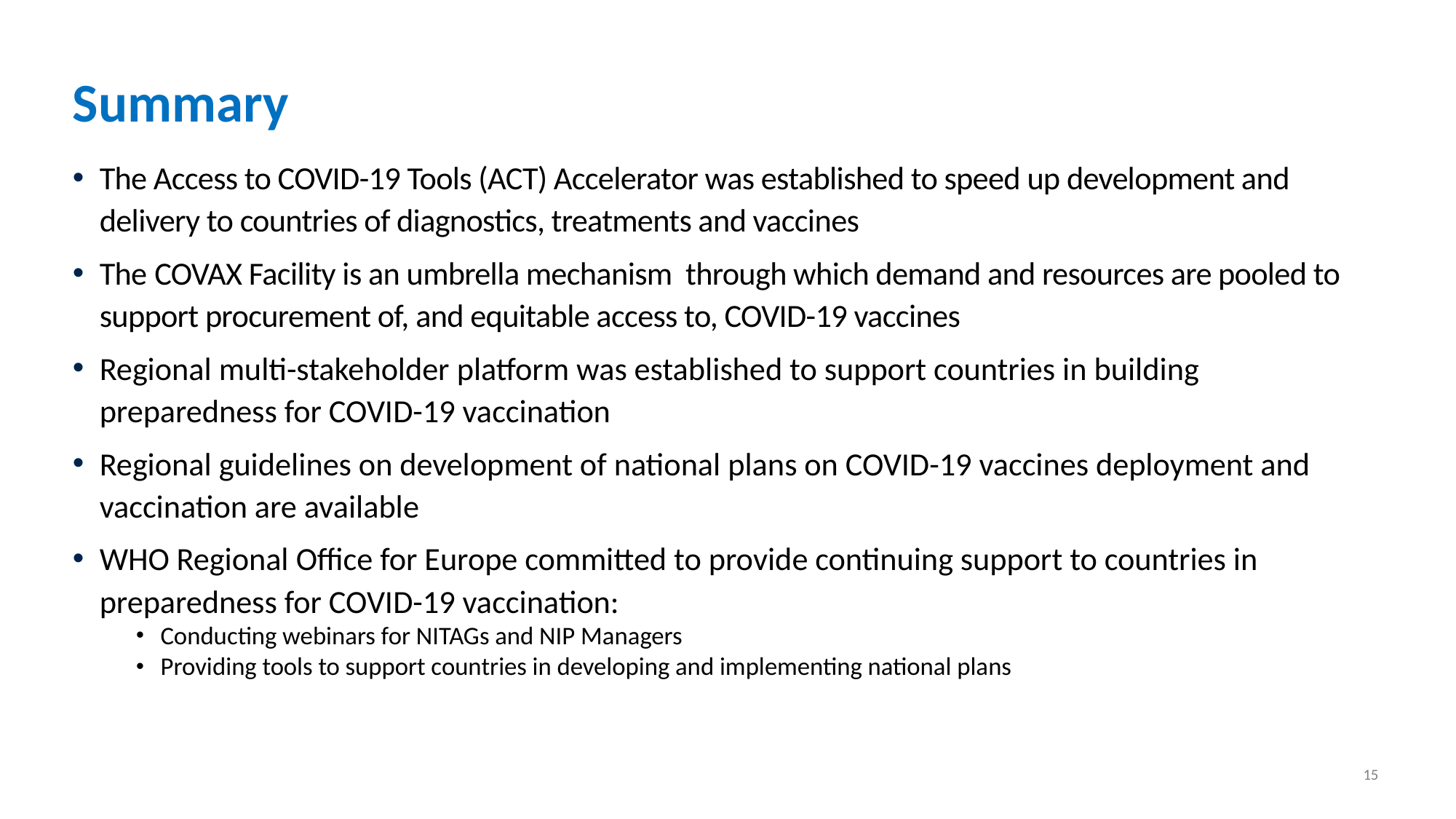

# Summary
The Access to COVID-19 Tools (ACT) Accelerator was established to speed up development and delivery to countries of diagnostics, treatments and vaccines
The COVAX Facility is an umbrella mechanism  through which demand and resources are pooled to support procurement of, and equitable access to, COVID-19 vaccines
Regional multi-stakeholder platform was established to support countries in building preparedness for COVID-19 vaccination
Regional guidelines on development of national plans on COVID-19 vaccines deployment and vaccination are available
WHO Regional Office for Europe committed to provide continuing support to countries in preparedness for COVID-19 vaccination:
Conducting webinars for NITAGs and NIP Managers
Providing tools to support countries in developing and implementing national plans